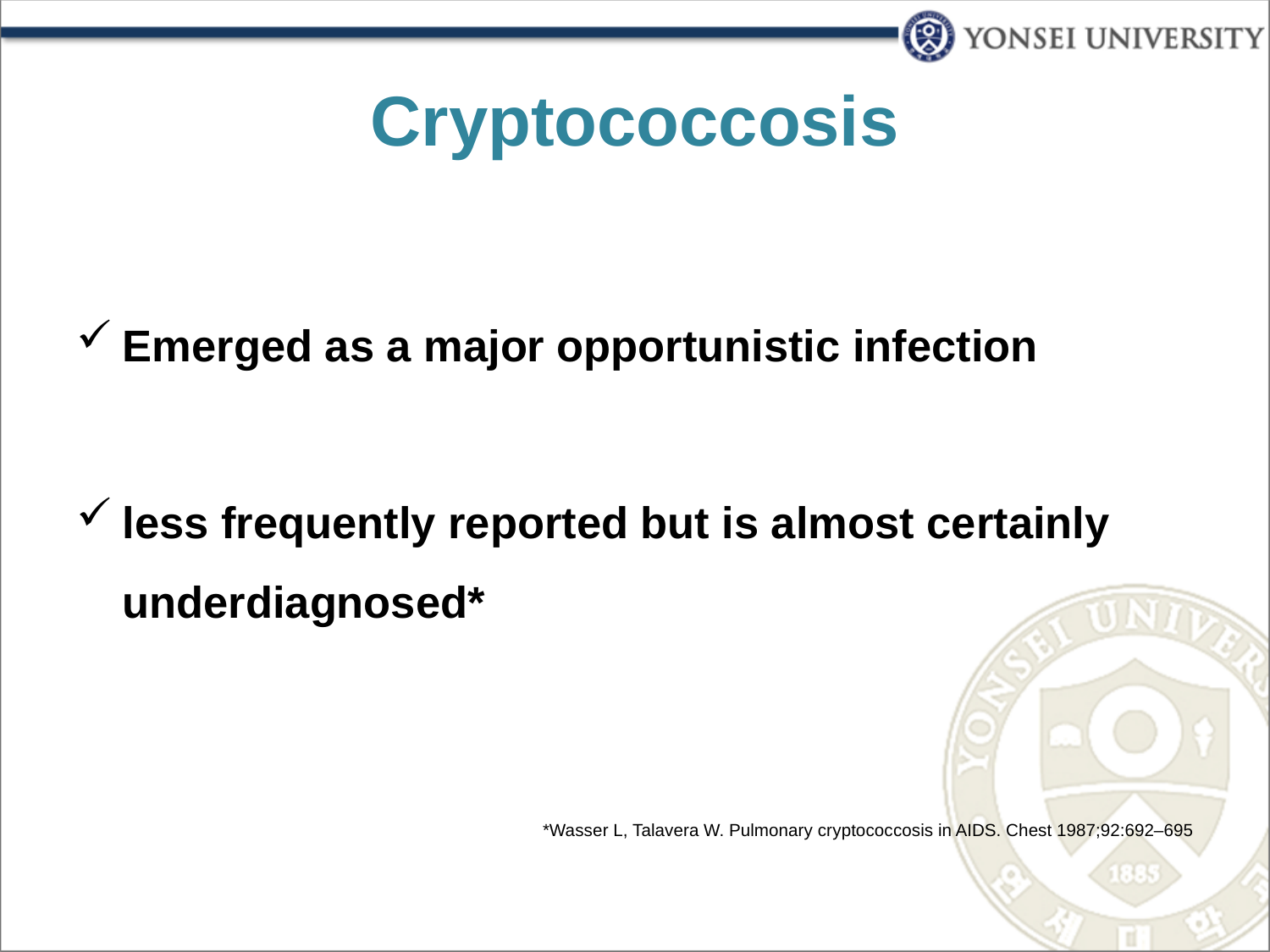

# Cryptococcosis

Emerged as a major opportunistic infection

less frequently reported but is almost certainly underdiagnosed*

*Wasser L, Talavera W. Pulmonary cryptococcosis in AIDS. Chest 1987;92:692–695